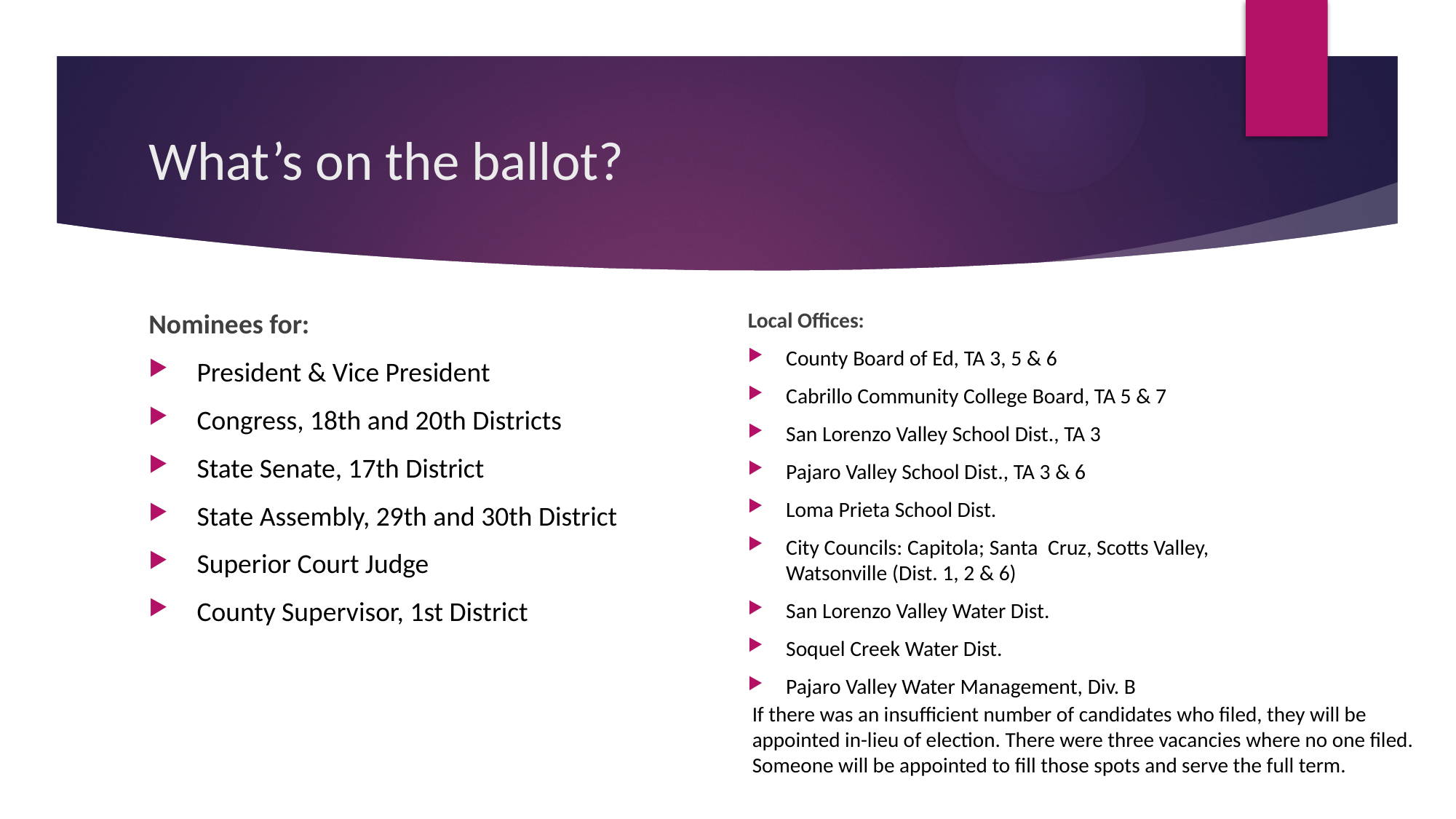

# What’s on the ballot?
Nominees for:
President & Vice President
Congress, 18th and 20th Districts
State Senate, 17th District
State Assembly, 29th and 30th District
Superior Court Judge
County Supervisor, 1st District

Local Offices:
County Board of Ed, TA 3, 5 & 6
Cabrillo Community College Board, TA 5 & 7
San Lorenzo Valley School Dist., TA 3
Pajaro Valley School Dist., TA 3 & 6
Loma Prieta School Dist.
City Councils: Capitola; Santa  Cruz, Scotts Valley, Watsonville (Dist. 1, 2 & 6)
San Lorenzo Valley Water Dist.
Soquel Creek Water Dist.
Pajaro Valley Water Management, Div. B
If there was an insufficient number of candidates who filed, they will be appointed in-lieu of election. There were three vacancies where no one filed. Someone will be appointed to fill those spots and serve the full term.